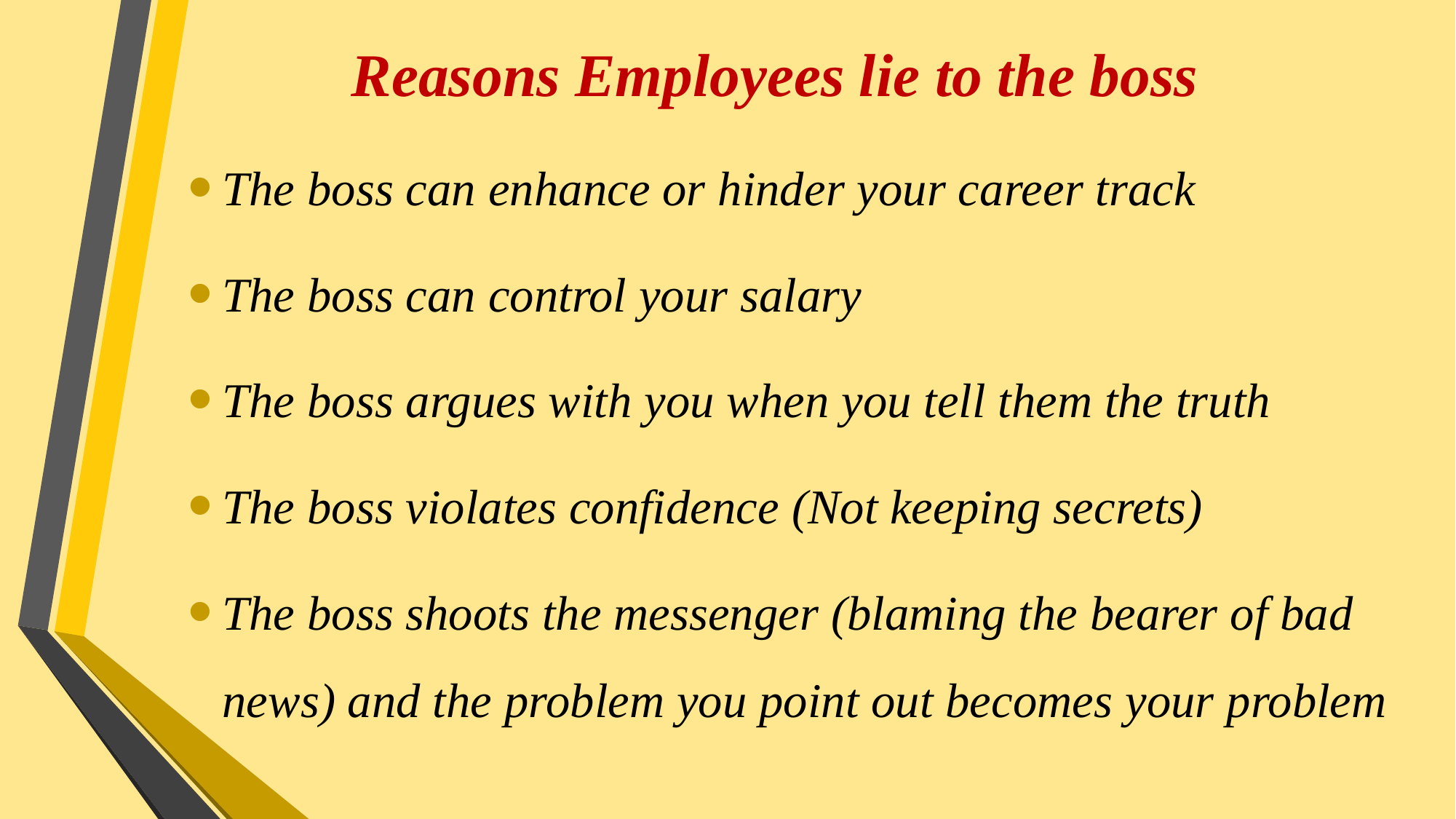

# Reasons Employees lie to the boss
The boss can enhance or hinder your career track
The boss can control your salary
The boss argues with you when you tell them the truth
The boss violates confidence (Not keeping secrets)
The boss shoots the messenger (blaming the bearer of bad news) and the problem you point out becomes your problem